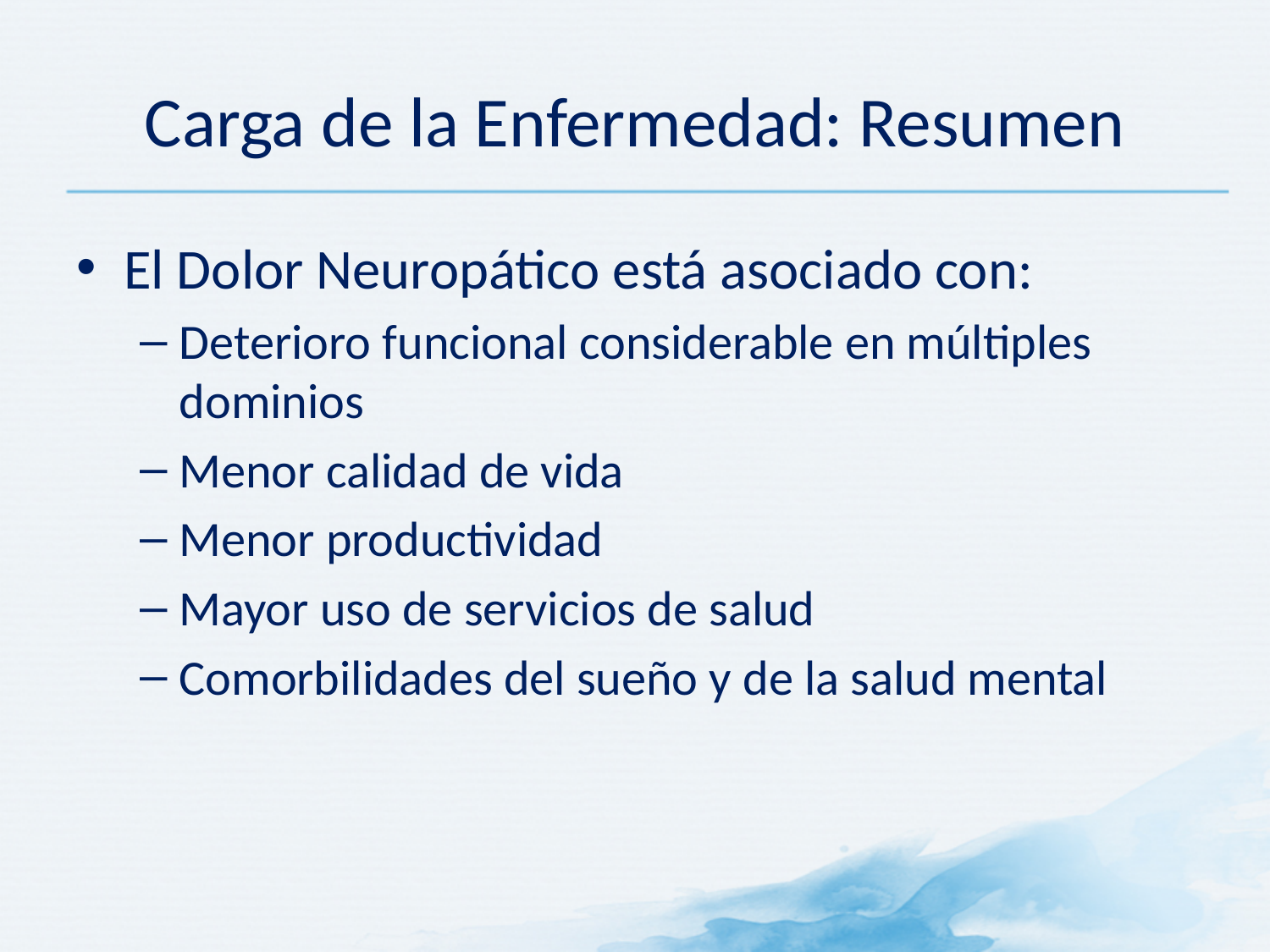

# Carga de la Enfermedad: Resumen
El Dolor Neuropático está asociado con:
Deterioro funcional considerable en múltiples dominios
Menor calidad de vida
Menor productividad
Mayor uso de servicios de salud
Comorbilidades del sueño y de la salud mental